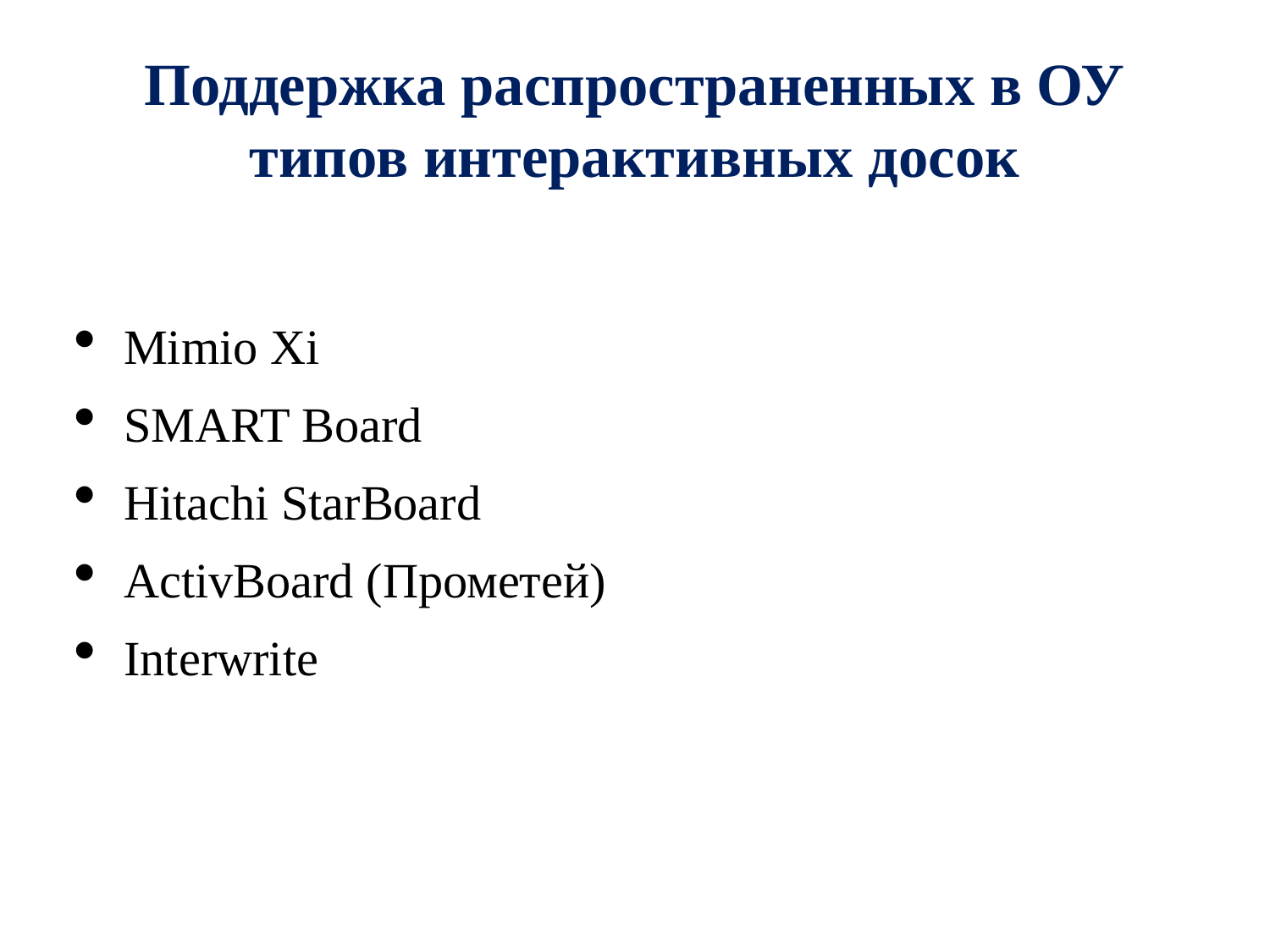

# Поддержка распространенных в ОУ типов интерактивных досок

Mimio Xi
SMART Board
Hitachi StarBoard
ActivBoard (Прометей)
Interwrite